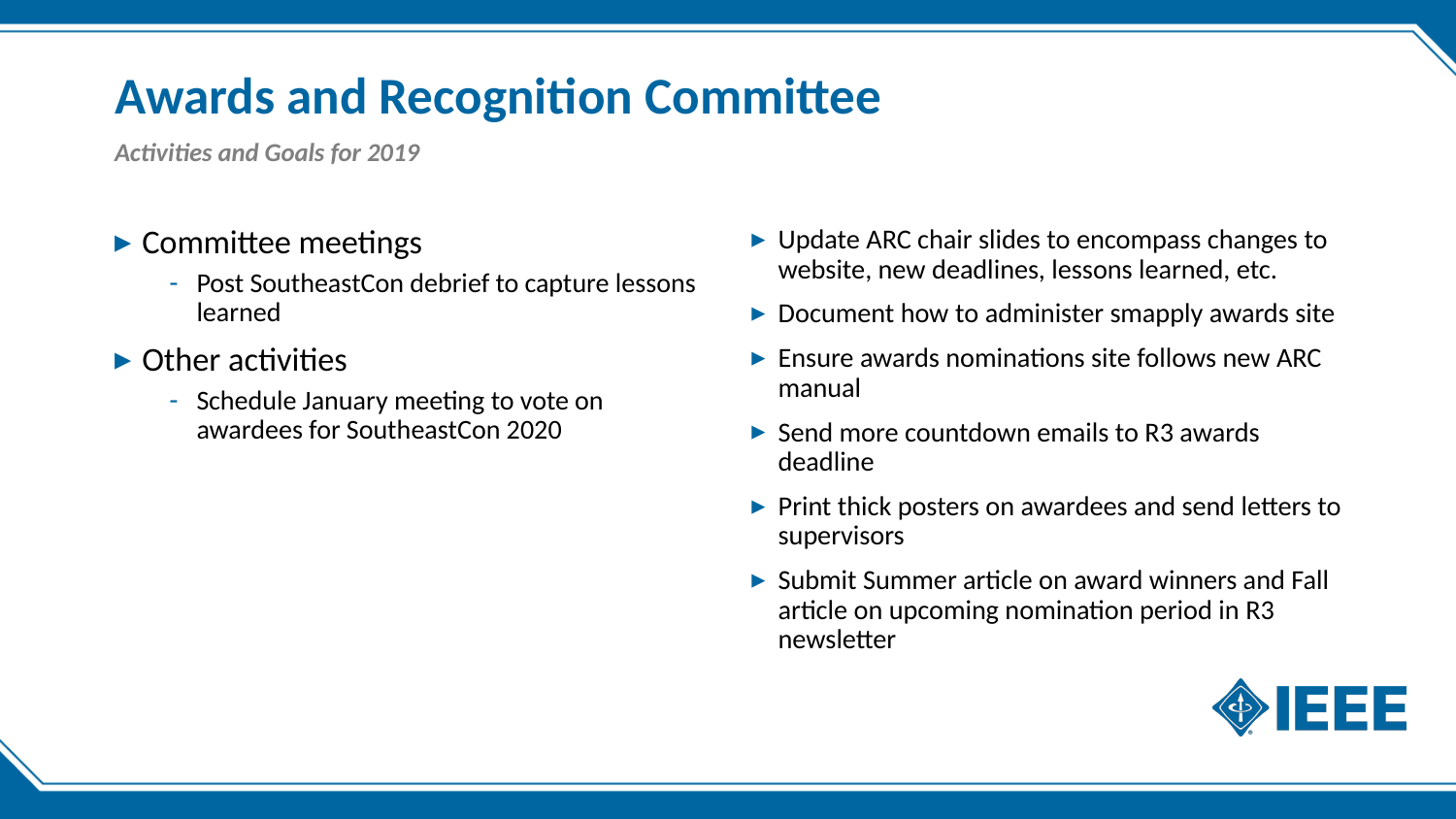

# Awards and Recognition Committee
Activities and Goals for 2019
Committee meetings
Post SoutheastCon debrief to capture lessons learned
Other activities
Schedule January meeting to vote on awardees for SoutheastCon 2020
Update ARC chair slides to encompass changes to website, new deadlines, lessons learned, etc.
Document how to administer smapply awards site
Ensure awards nominations site follows new ARC manual
Send more countdown emails to R3 awards deadline
Print thick posters on awardees and send letters to supervisors
Submit Summer article on award winners and Fall article on upcoming nomination period in R3 newsletter